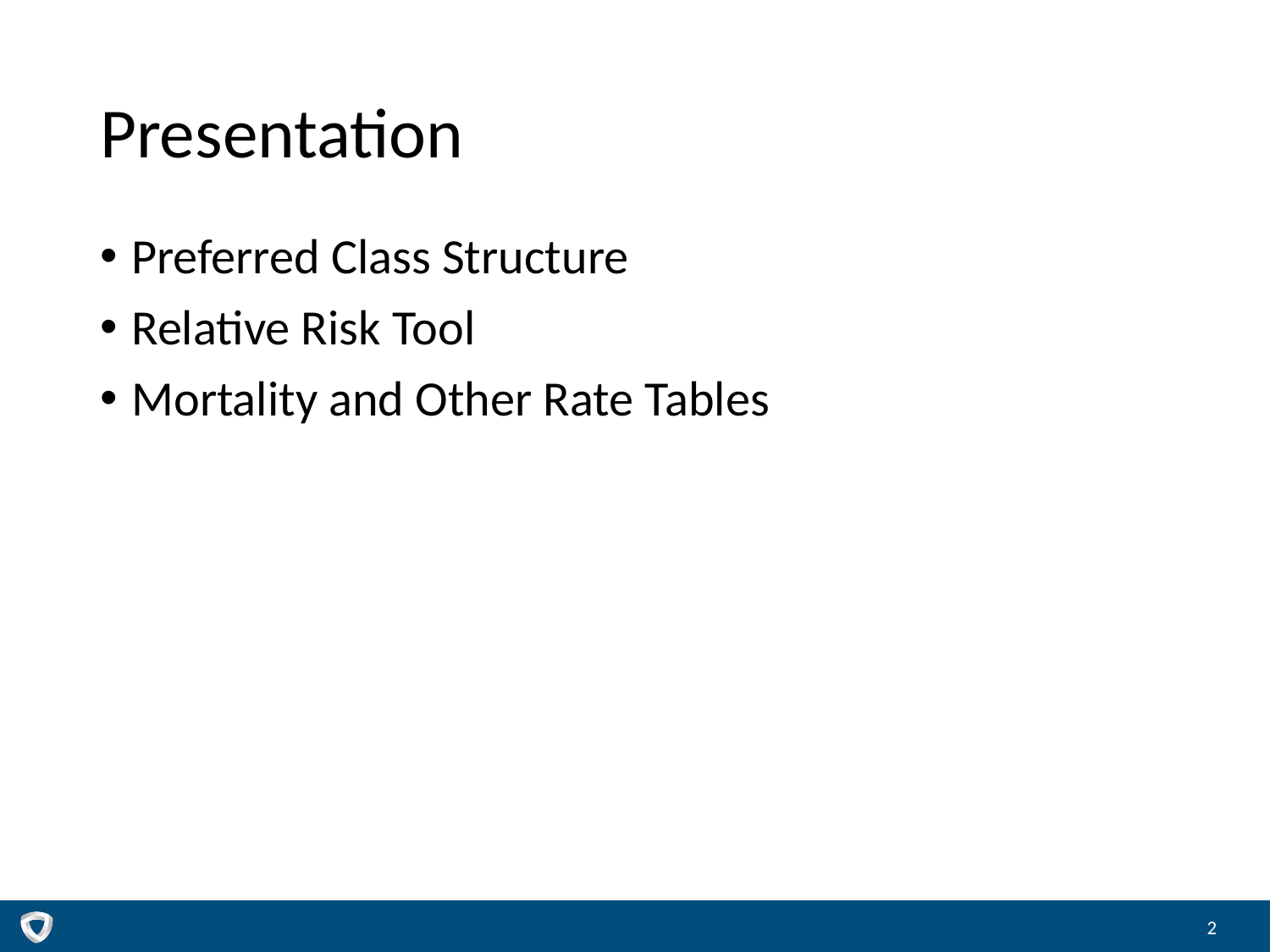

# Presentation
Preferred Class Structure
Relative Risk Tool
Mortality and Other Rate Tables
2